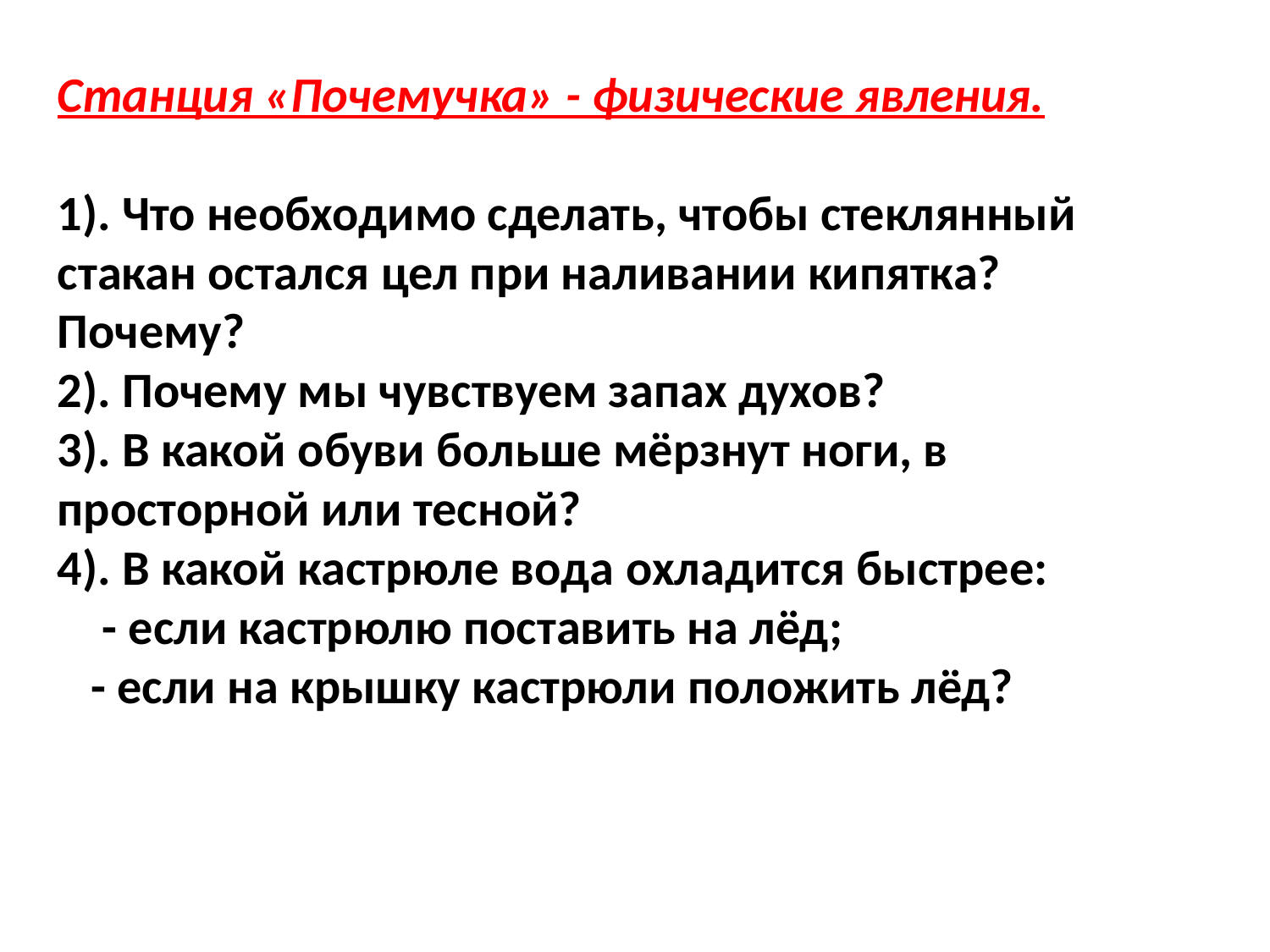

Станция «Почемучка» - физические явления.

1). Что необходимо сделать, чтобы стеклянный стакан остался цел при наливании кипятка? Почему?
2). Почему мы чувствуем запах духов?
3). В какой обуви больше мёрзнут ноги, в просторной или тесной?
4). В какой кастрюле вода охладится быстрее:
    - если кастрюлю поставить на лёд;
   - если на крышку кастрюли положить лёд?